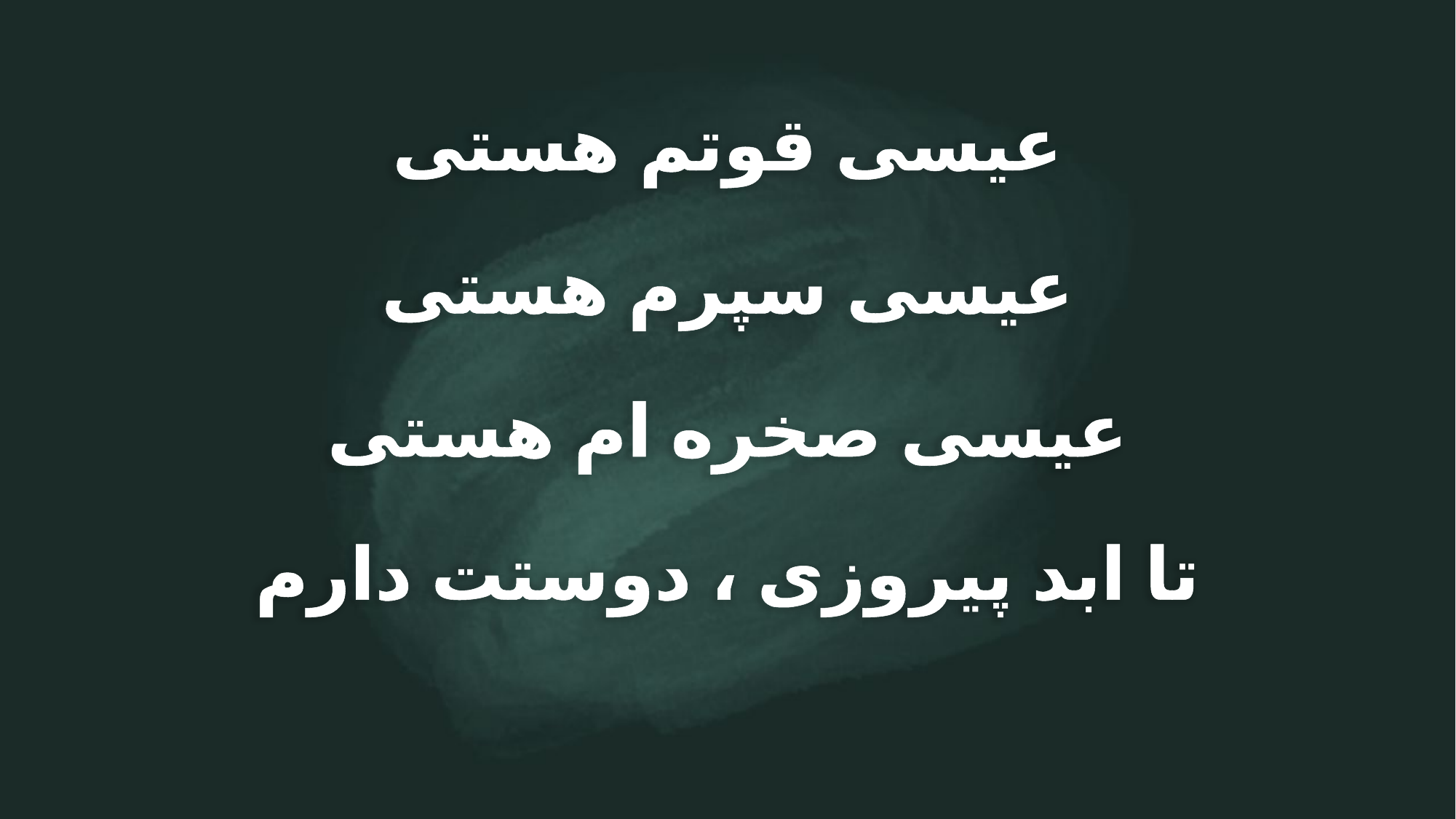

عیسی قوتم هستی
عیسی سپرم هستی
عیسی صخره ام هستی
تا ابد پیروزی ، دوستت دارم